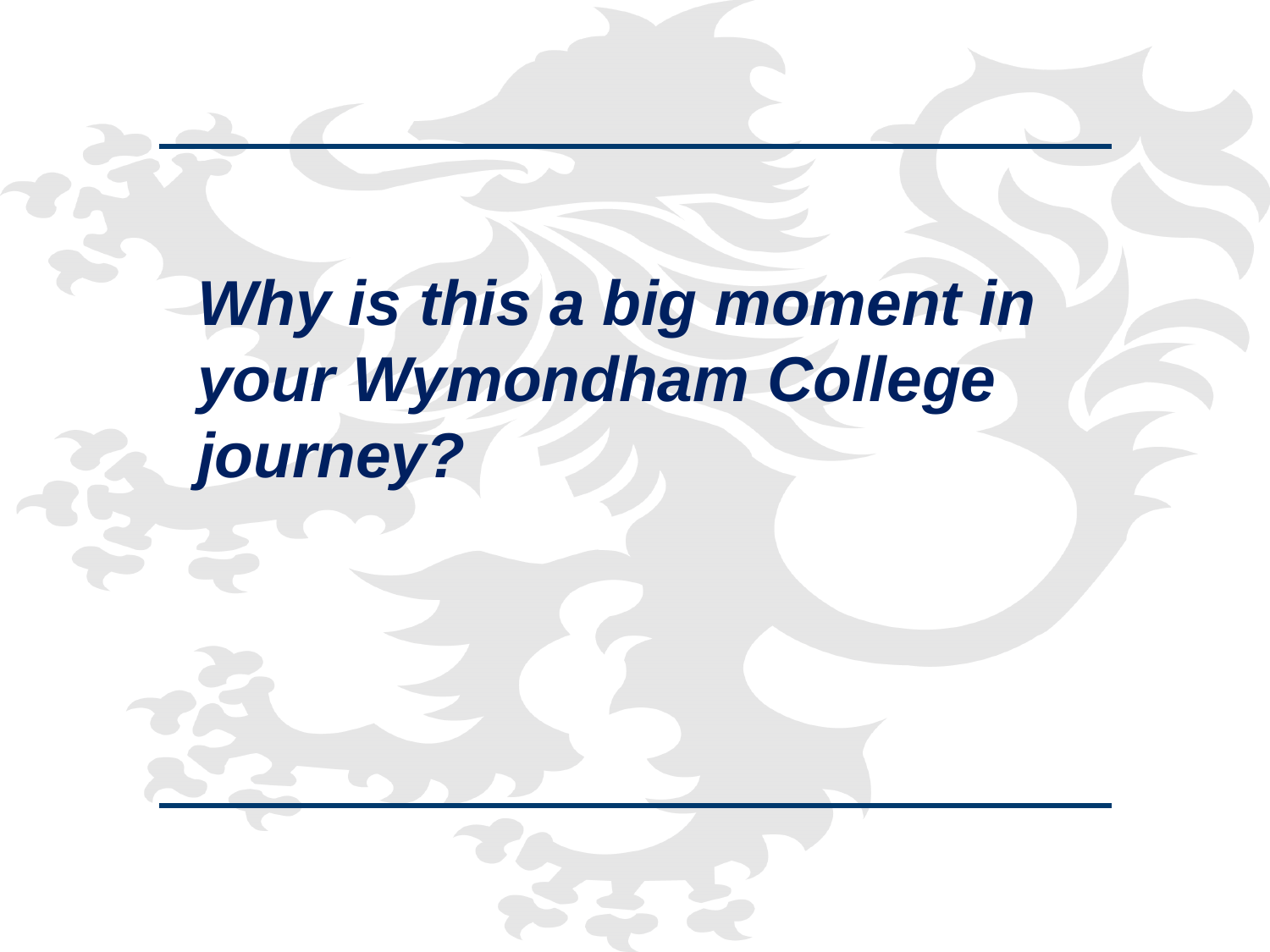

Why is this a big moment in your Wymondham College journey?